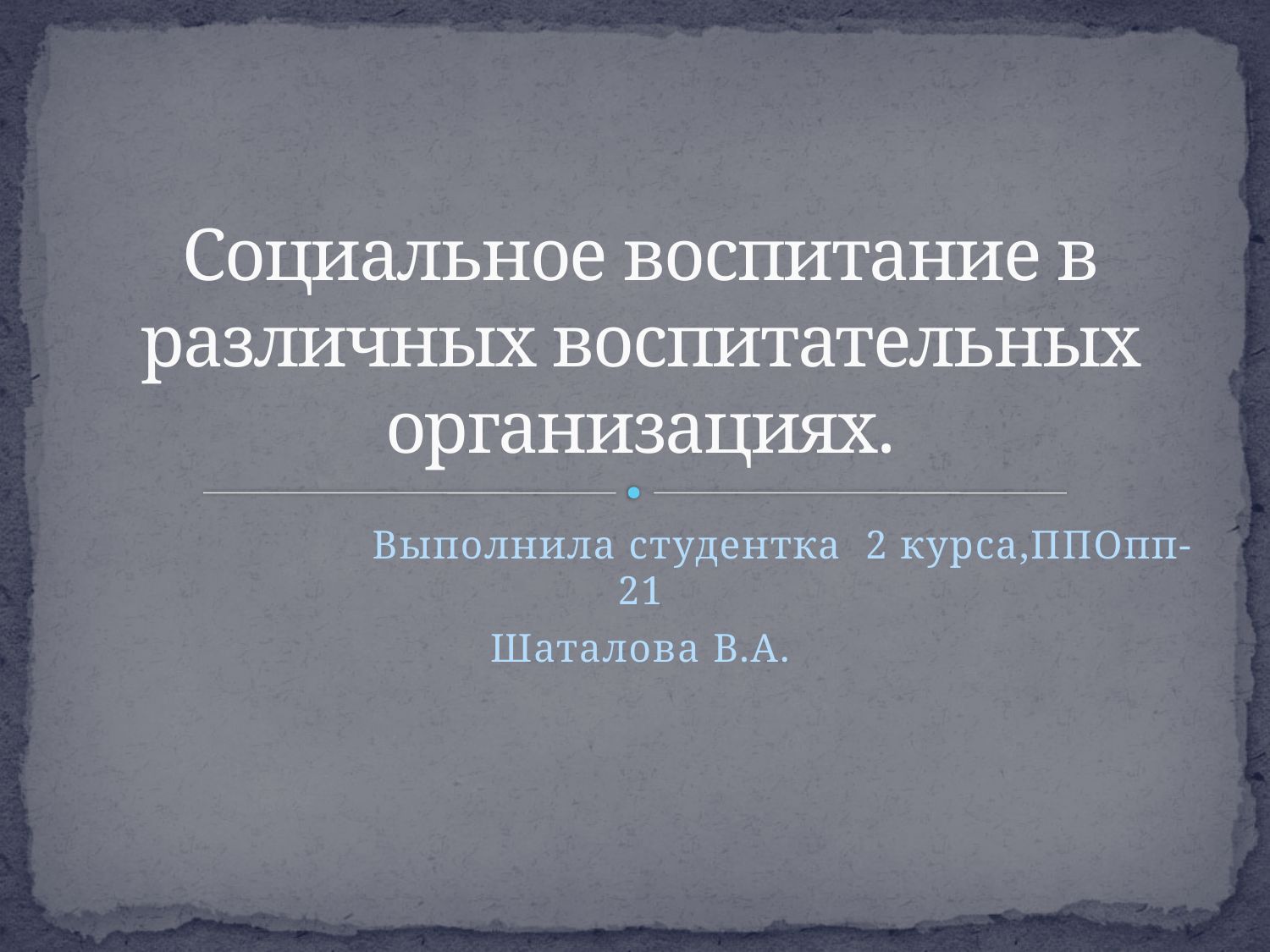

# Социальное воспитание в различных воспитательных организациях.
                        Выполнила студентка  2 курса,ППОпп-21
Шаталова В.А.